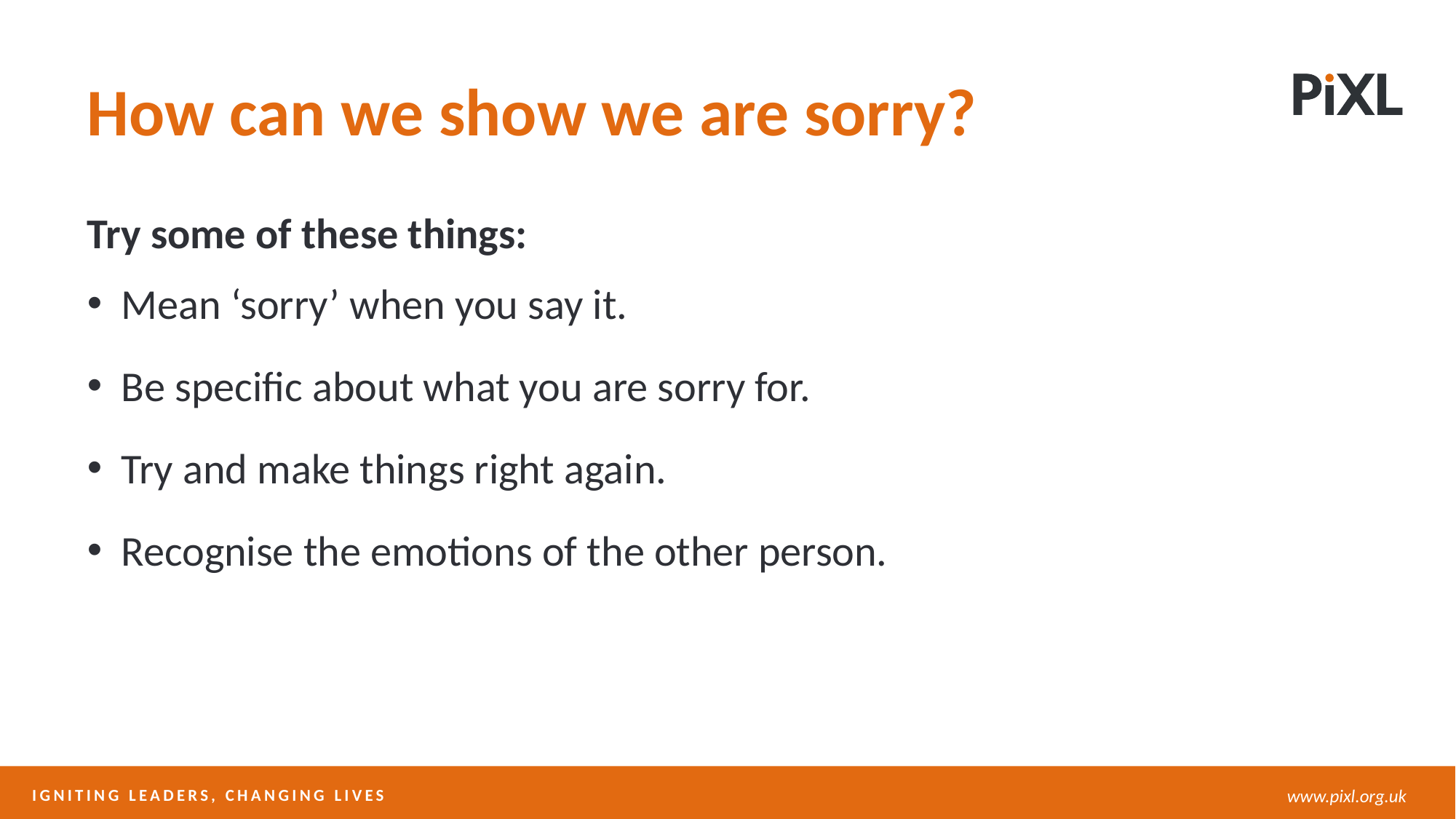

How can we show we are sorry?
Try some of these things:
Mean ‘sorry’ when you say it.
Be specific about what you are sorry for.
Try and make things right again.
Recognise the emotions of the other person.